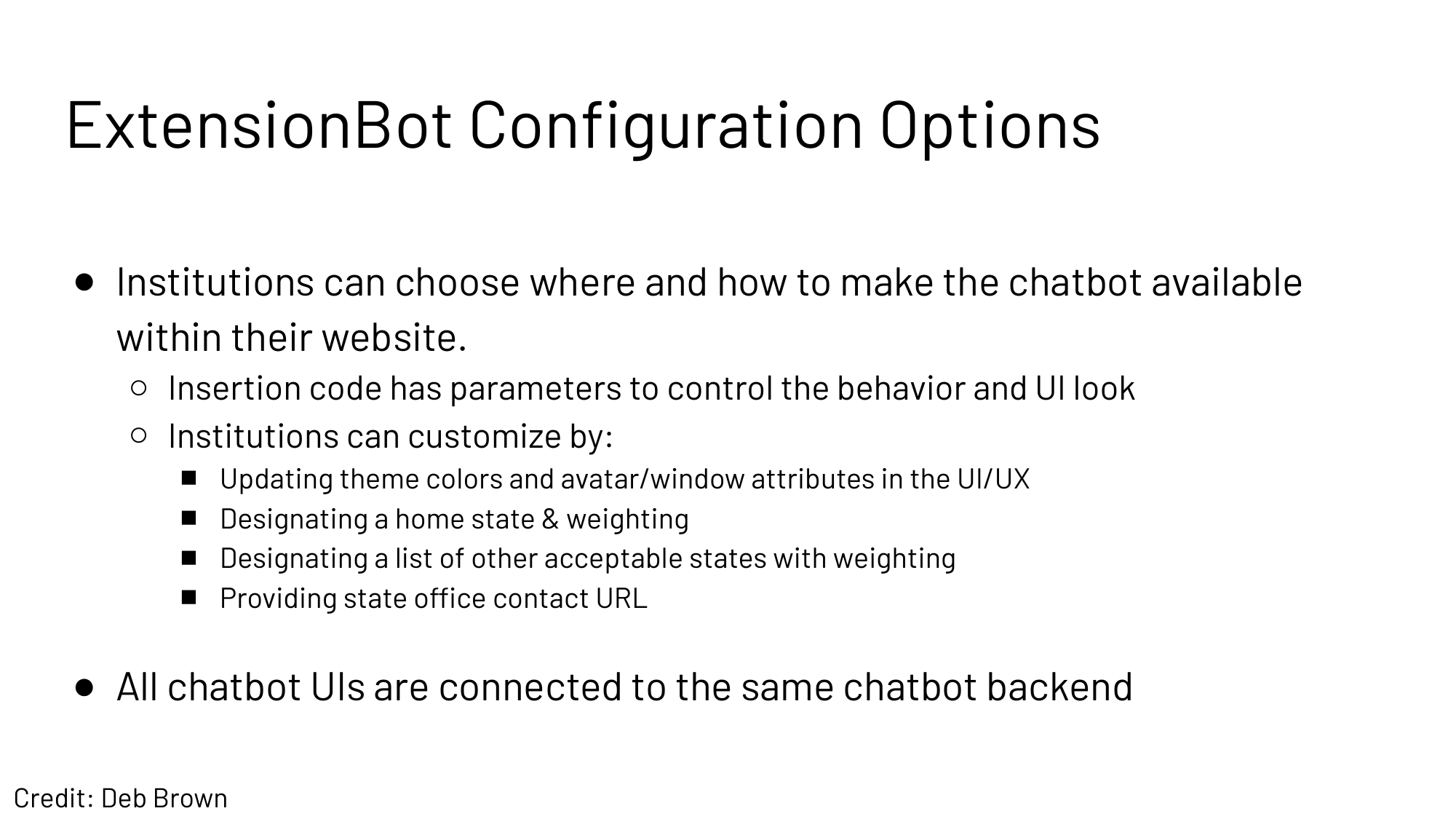

# ExtensionBot Configuration Options
Institutions can choose where and how to make the chatbot available within their website.
Insertion code has parameters to control the behavior and UI look
Institutions can customize by:
Updating theme colors and avatar/window attributes in the UI/UX
Designating a home state & weighting
Designating a list of other acceptable states with weighting
Providing state office contact URL
All chatbot UIs are connected to the same chatbot backend
Credit: Deb Brown